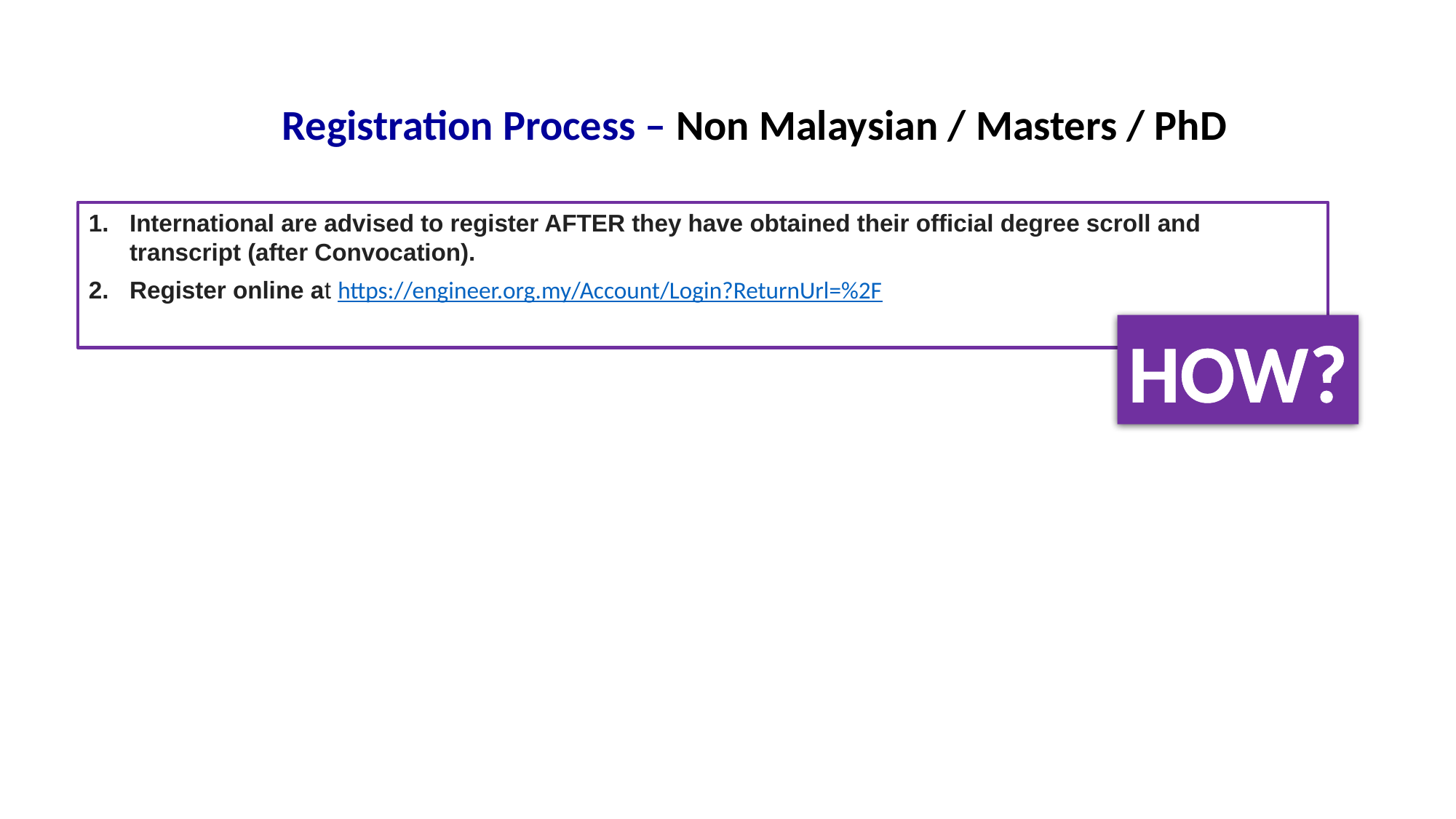

Registration Process – Non Malaysian / Masters / PhD
International are advised to register AFTER they have obtained their official degree scroll and transcript (after Convocation).
Register online at https://engineer.org.my/Account/Login?ReturnUrl=%2F

HOW?